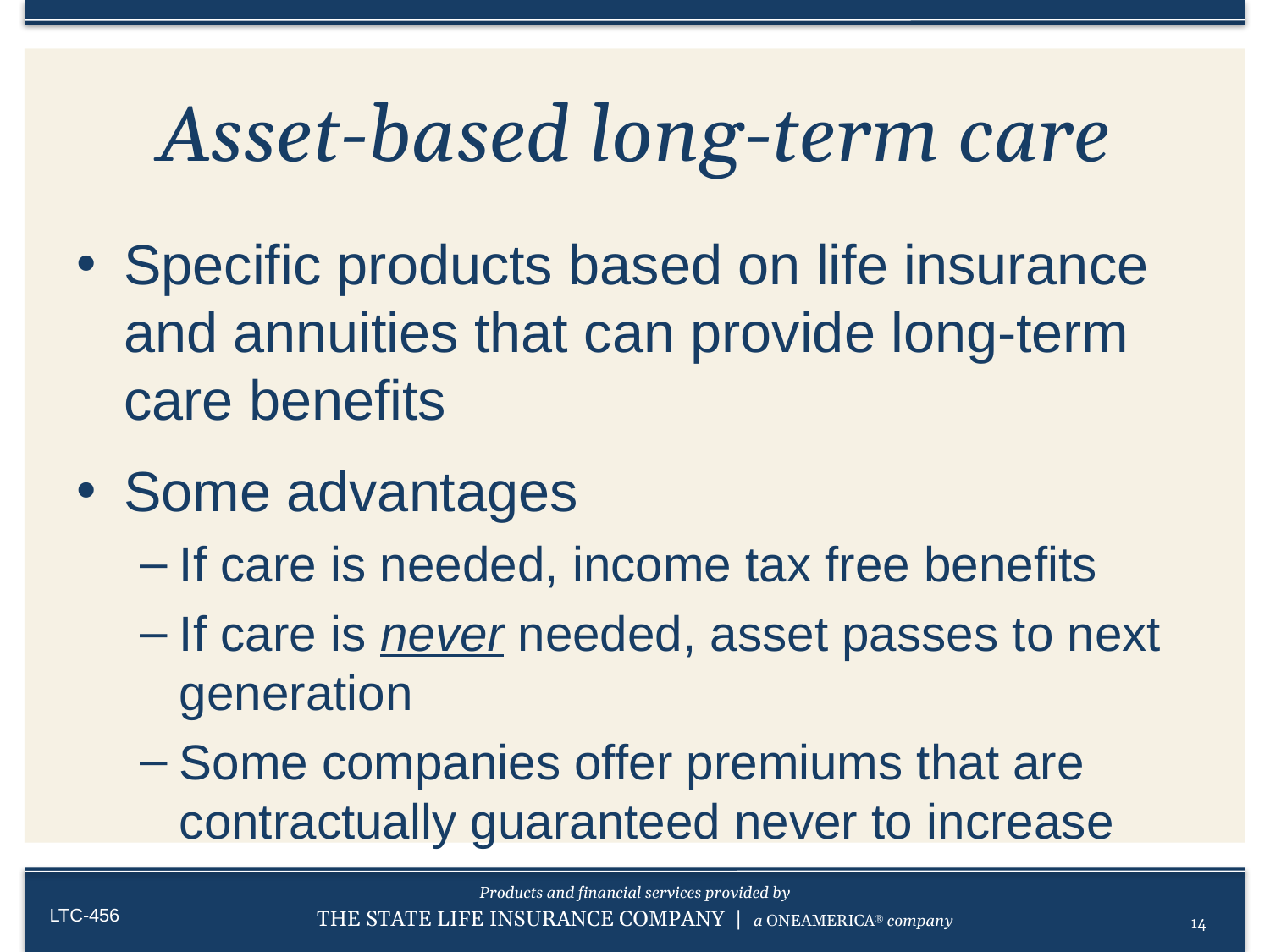

# Asset-based long-term care
Specific products based on life insurance and annuities that can provide long-term care benefits

Some advantages
If care is needed, income tax free benefits
If care is never needed, asset passes to next generation
Some companies offer premiums that are contractually guaranteed never to increase
14
LTC-456